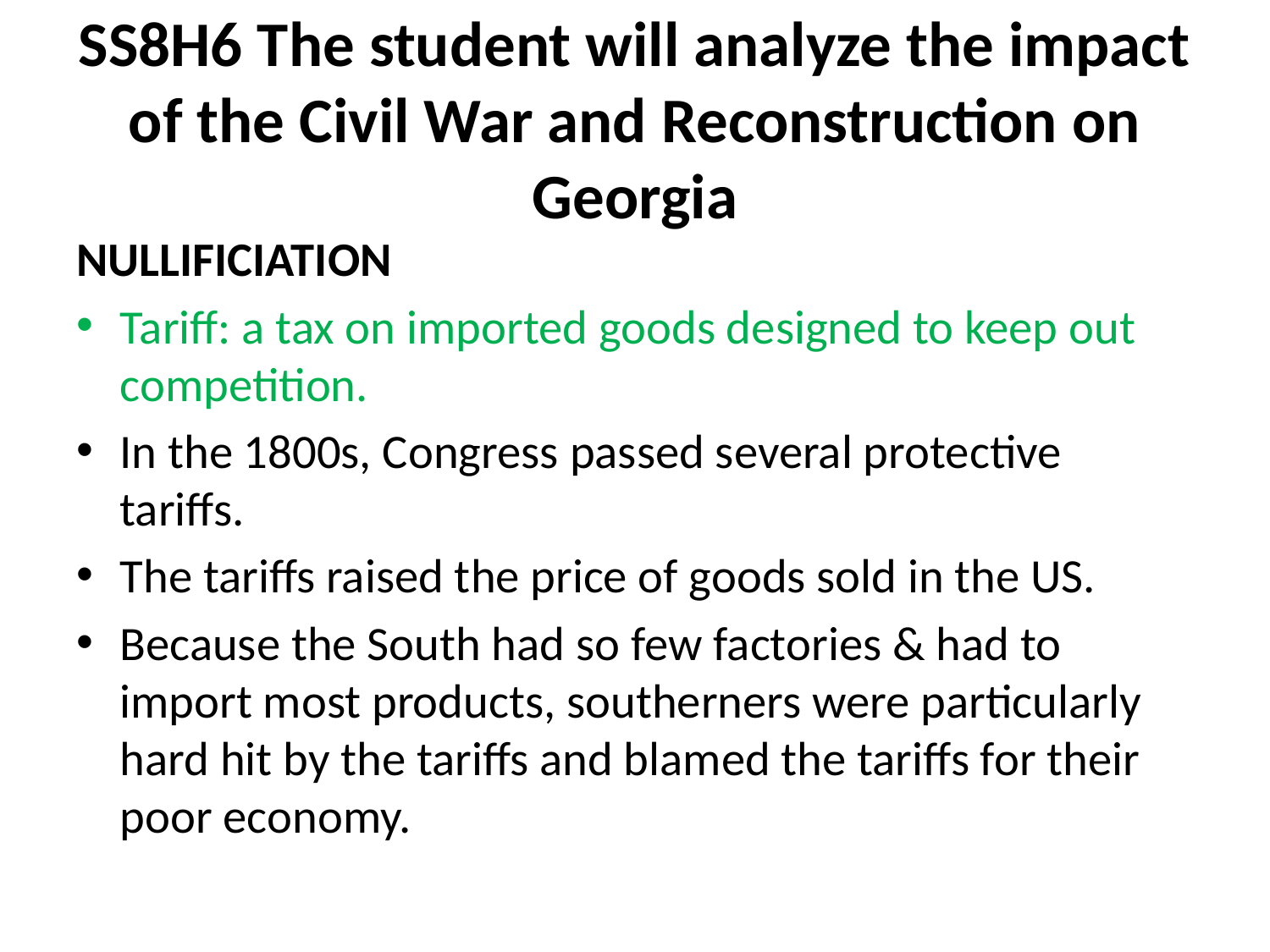

# SS8H6 The student will analyze the impact of the Civil War and Reconstruction on Georgia
NULLIFICIATION
Tariff: a tax on imported goods designed to keep out competition.
In the 1800s, Congress passed several protective tariffs.
The tariffs raised the price of goods sold in the US.
Because the South had so few factories & had to import most products, southerners were particularly hard hit by the tariffs and blamed the tariffs for their poor economy.